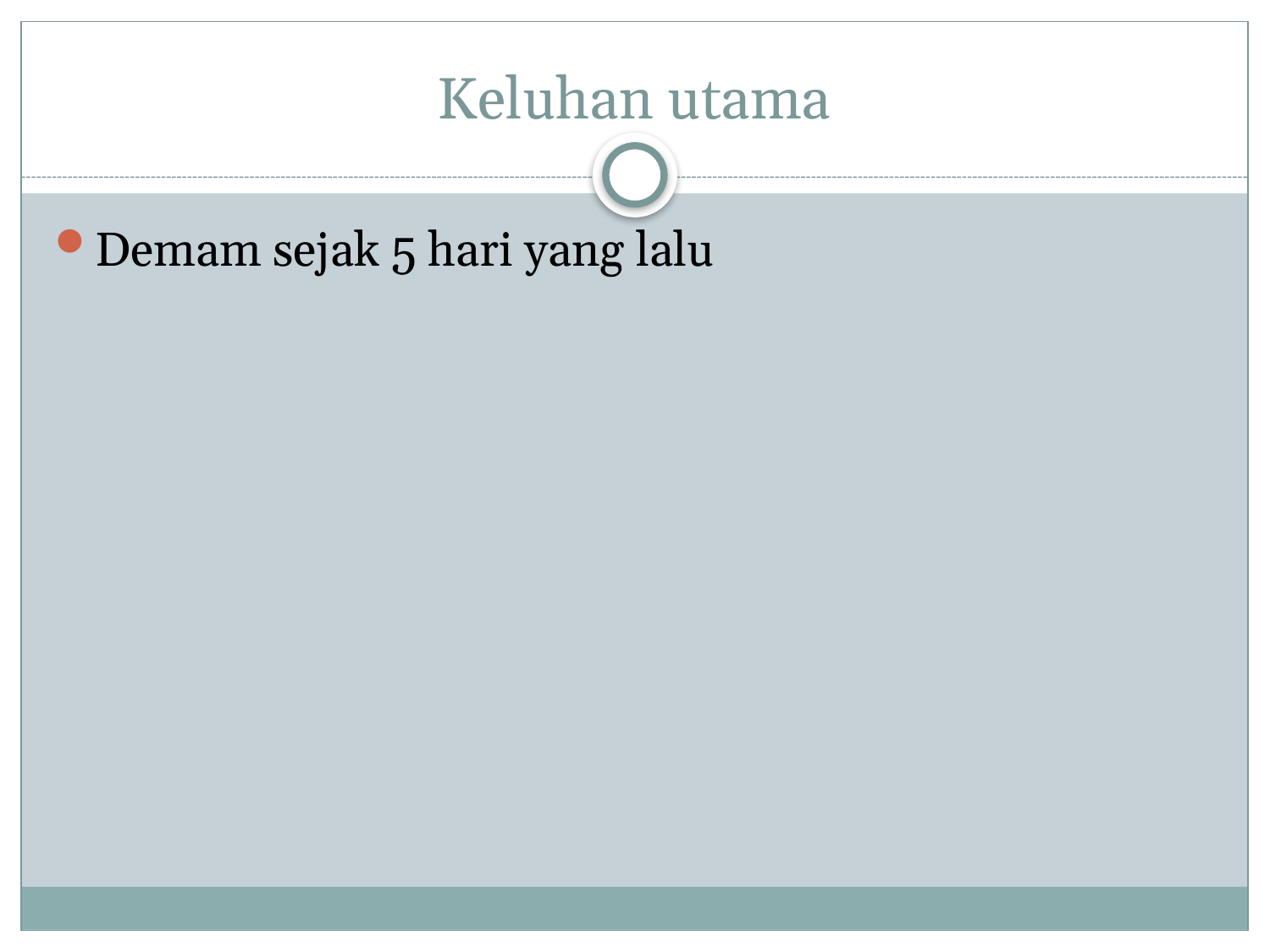

# Keluhan utama
Demam sejak 5 hari yang lalu